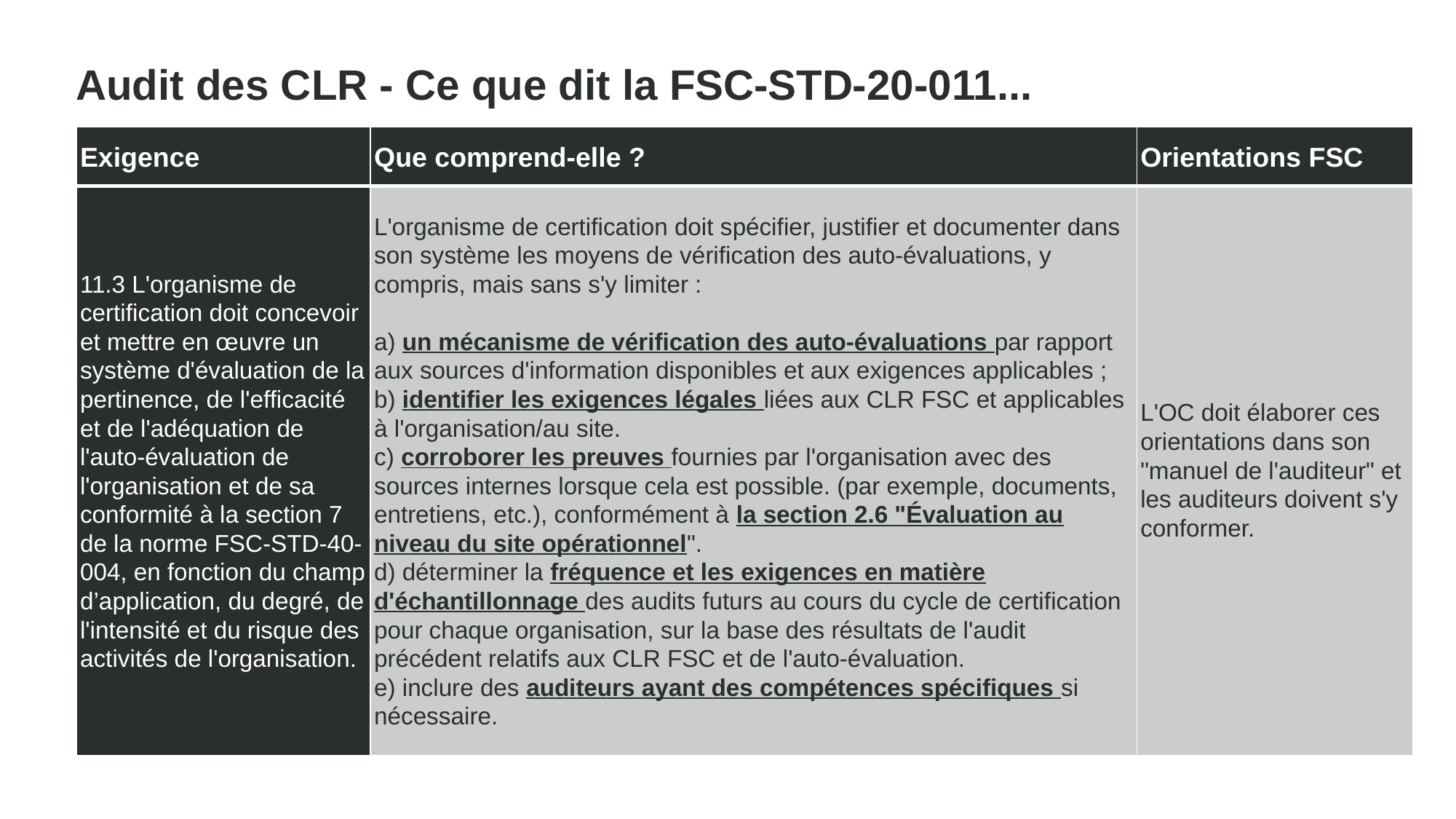

Audit des CLR - Ce que dit la FSC-STD-20-011...
| Exigence | Que comprend-elle ? | Orientations FSC |
| --- | --- | --- |
| 11.3 L'organisme de certification doit concevoir et mettre en œuvre un système d'évaluation de la pertinence, de l'efficacité et de l'adéquation de l'auto-évaluation de l'organisation et de sa conformité à la section 7 de la norme FSC-STD-40-004, en fonction du champ d’application, du degré, de l'intensité et du risque des activités de l'organisation. | L'organisme de certification doit spécifier, justifier et documenter dans son système les moyens de vérification des auto-évaluations, y compris, mais sans s'y limiter : a) un mécanisme de vérification des auto-évaluations par rapport aux sources d'information disponibles et aux exigences applicables ; b) identifier les exigences légales liées aux CLR FSC et applicables à l'organisation/au site. c) corroborer les preuves fournies par l'organisation avec des sources internes lorsque cela est possible. (par exemple, documents, entretiens, etc.), conformément à la section 2.6 "Évaluation au niveau du site opérationnel". d) déterminer la fréquence et les exigences en matière d'échantillonnage des audits futurs au cours du cycle de certification pour chaque organisation, sur la base des résultats de l'audit précédent relatifs aux CLR FSC et de l'auto-évaluation. e) inclure des auditeurs ayant des compétences spécifiques si nécessaire. | L'OC doit élaborer ces orientations dans son "manuel de l'auditeur" et les auditeurs doivent s'y conformer. |